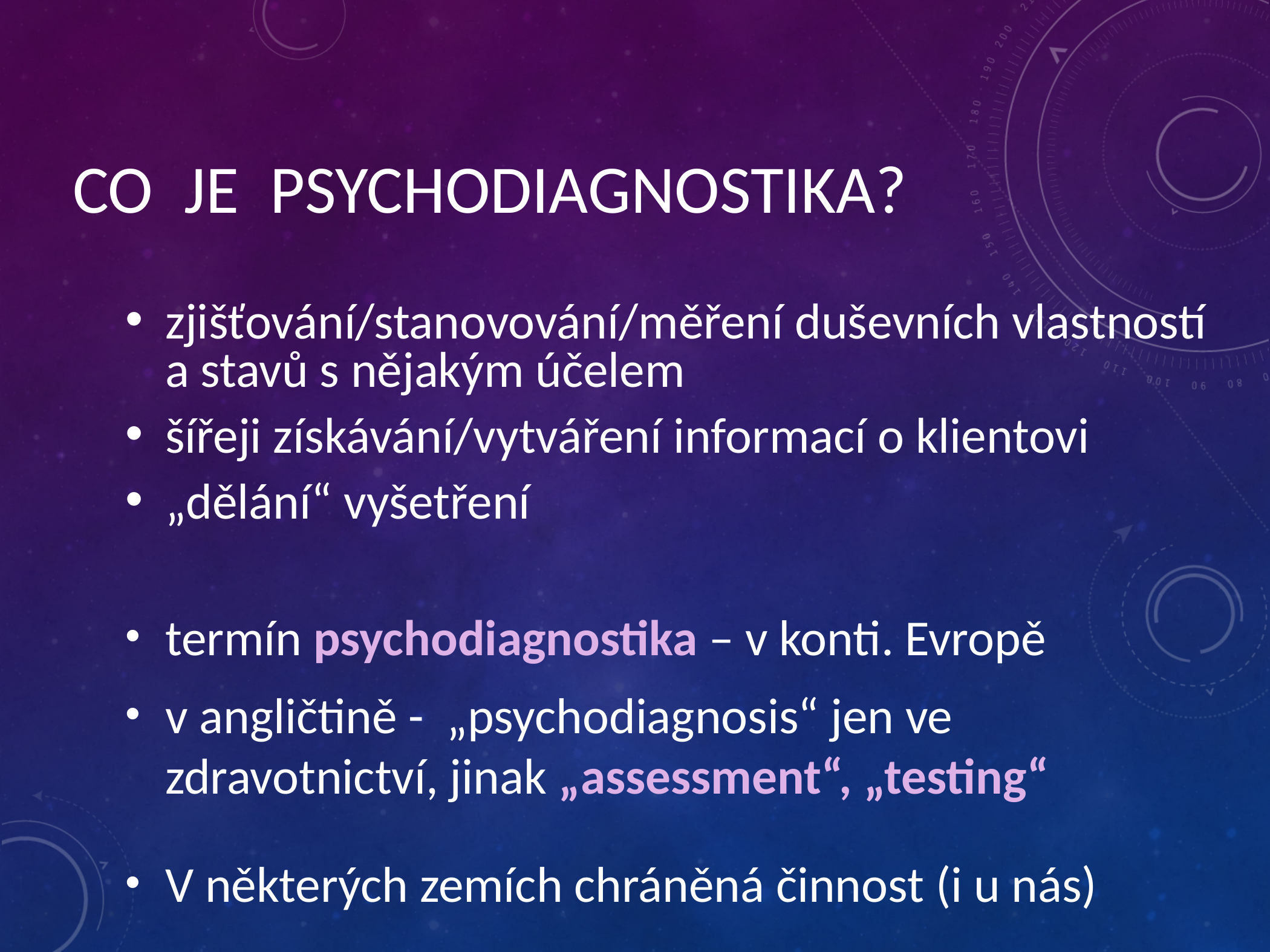

# CO  JE  PSYCHODIAGNOSTIKA?
zjišťování/stanovování/měření duševních vlastností a stavů s nějakým účelem
šířeji získávání/vytváření informací o klientovi
„dělání“ vyšetření

termín psychodiagnostika – v konti. Evropě
v angličtině -  „psychodiagnosis“ jen ve zdravotnictví, jinak „assessment“, „testing“
V některých zemích chráněná činnost (i u nás)